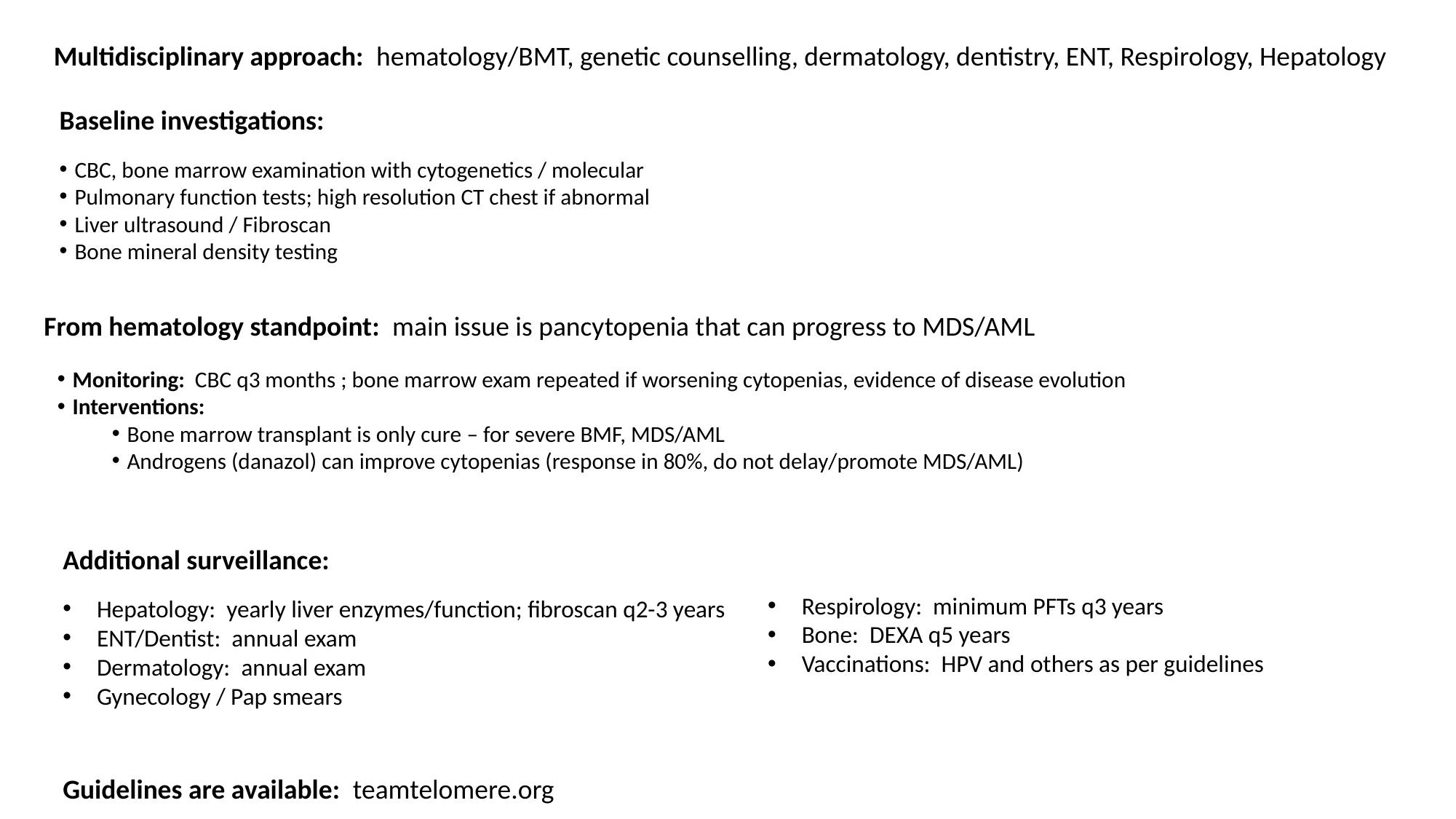

Multidisciplinary approach:  hematology/BMT, genetic counselling, dermatology, dentistry, ENT, Respirology, Hepatology

Baseline investigations:

 CBC, bone marrow examination with cytogenetics / molecular
 Pulmonary function tests; high resolution CT chest if abnormal
 Liver ultrasound / Fibroscan
 Bone mineral density testing

From hematology standpoint:  main issue is pancytopenia that can progress to MDS/AML

 Monitoring:  CBC q3 months ; bone marrow exam repeated if worsening cytopenias, evidence of disease evolution
 Interventions:
 Bone marrow transplant is only cure – for severe BMF, MDS/AML
 Androgens (danazol) can improve cytopenias (response in 80%, do not delay/promote MDS/AML)

Additional surveillance:

Hepatology:  yearly liver enzymes/function; fibroscan q2-3 years
ENT/Dentist:  annual exam
Dermatology:  annual exam
Gynecology / Pap smears

Guidelines are available:  teamtelomere.org

Respirology:  minimum PFTs q3 years
Bone:  DEXA q5 years
Vaccinations:  HPV and others as per guidelines